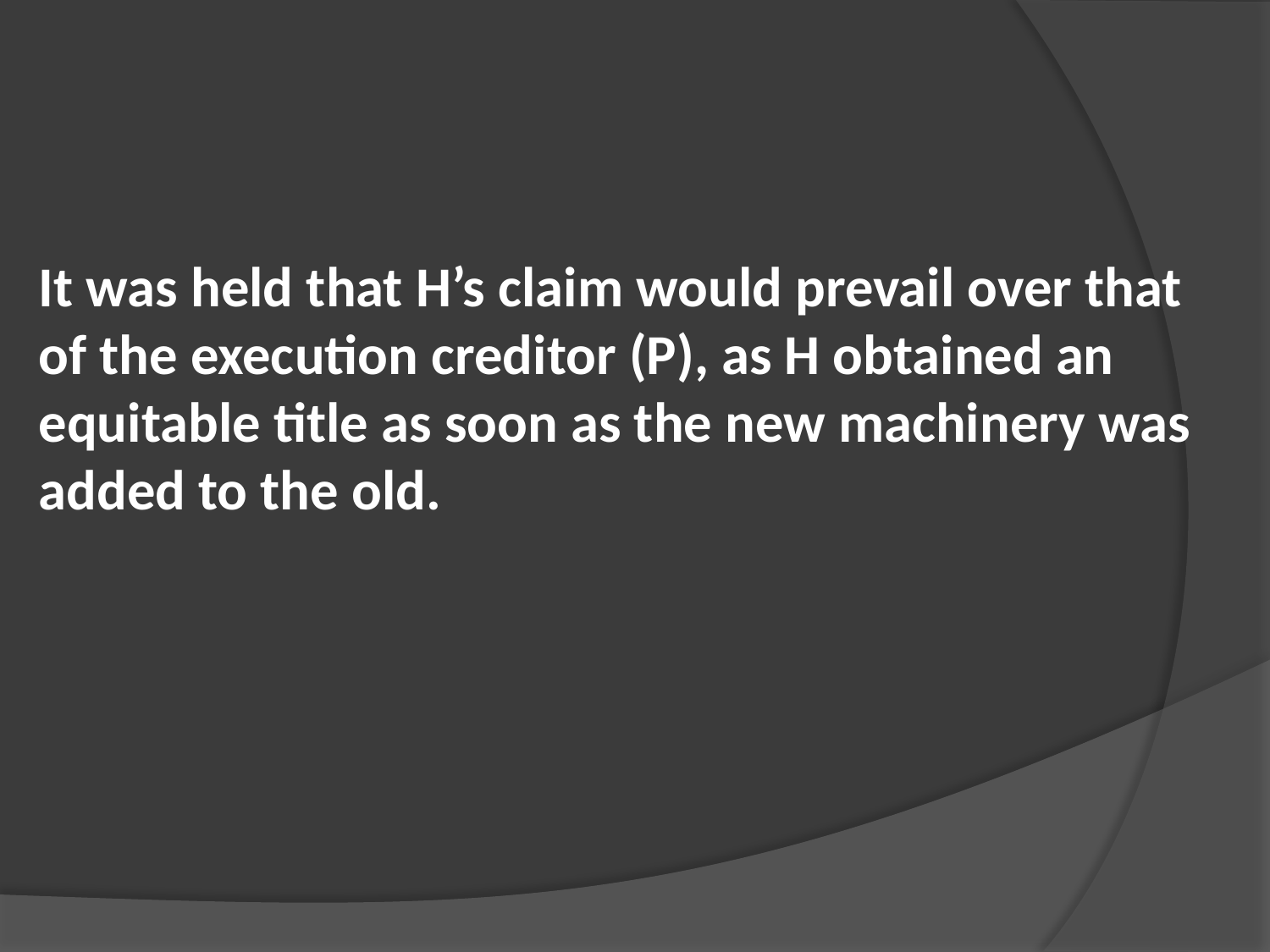

It was held that H’s claim would prevail over that of the execution creditor (P), as H obtained an equitable title as soon as the new machinery was added to the old.